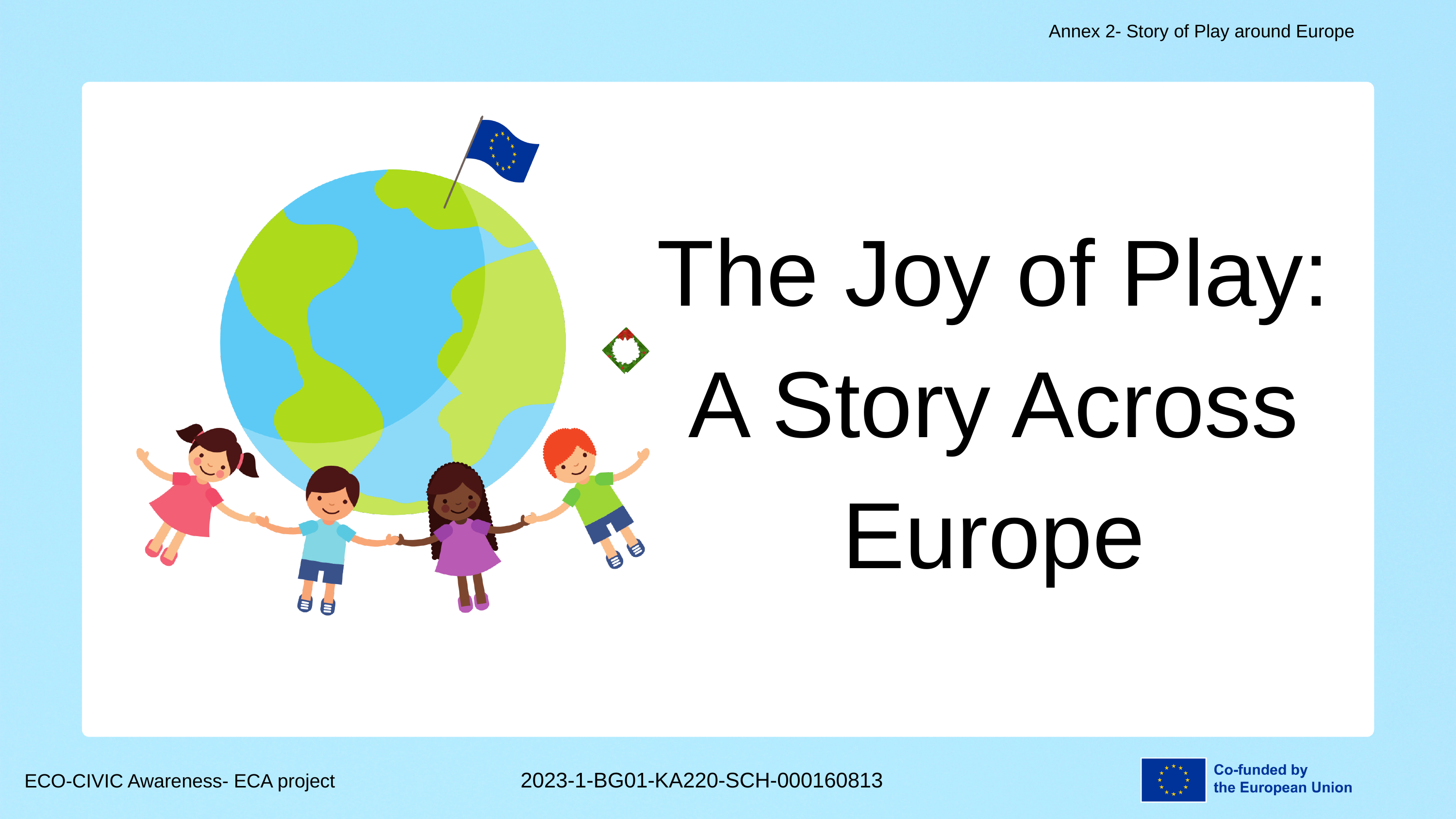

Annex 2- Story of Play around Europe

The Joy of Play: A Story Across Europe

2023-1-BG01-KA220-SCH-000160813
ECO-CIVIC Awareness- ECA project